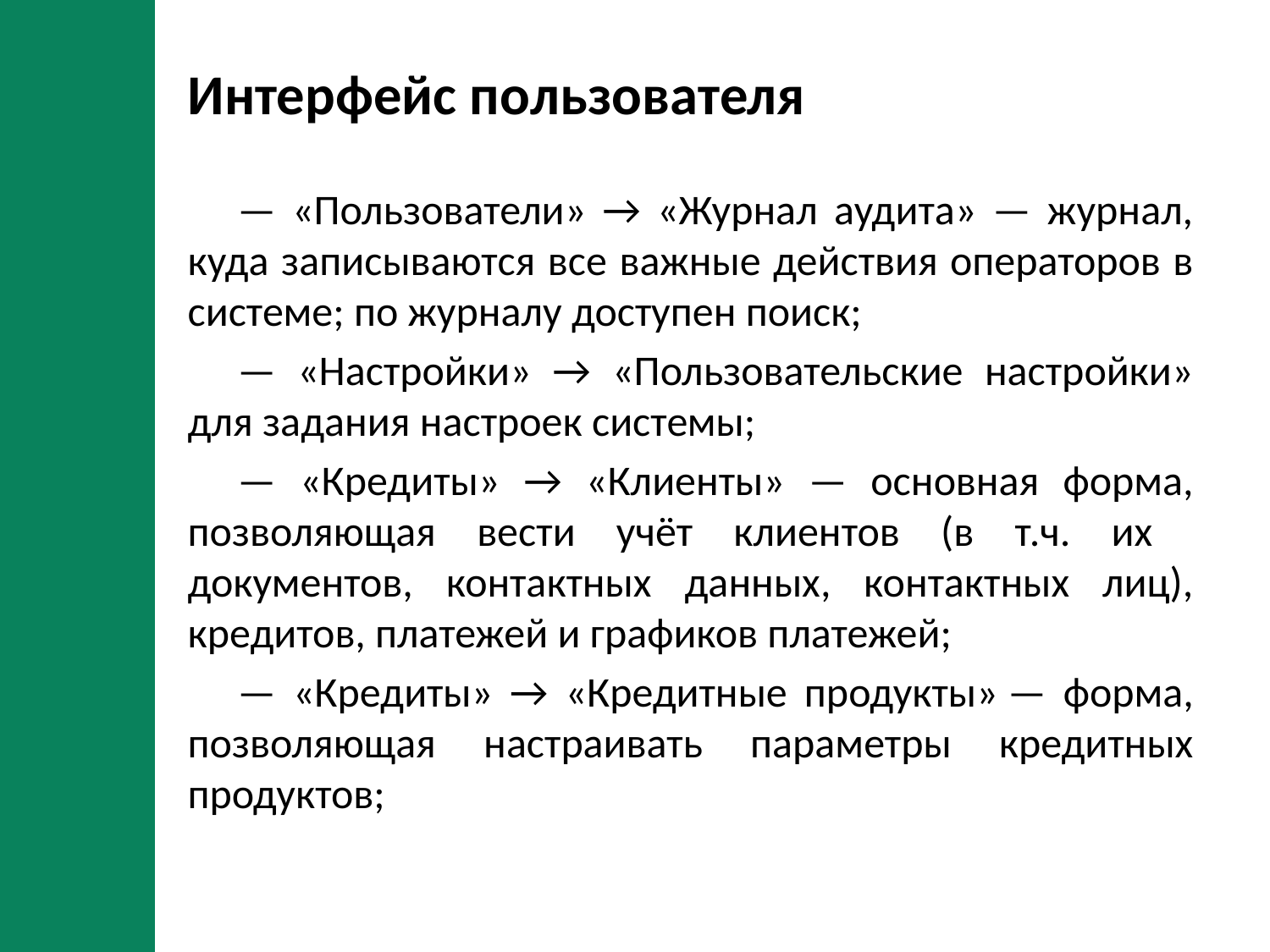

# Интерфейс пользователя
— «Пользователи» → «Журнал аудита» — журнал, куда записываются все важные действия операторов в системе; по журналу доступен поиск;
— «Настройки» → «Пользовательские настройки» для задания настроек системы;
— «Кредиты» → «Клиенты» — основная форма, позволяющая вести учёт клиентов (в т.ч. их  документов, контактных данных, контактных лиц), кредитов, платежей и графиков платежей;
— «Кредиты» → «Кредитные продукты» — форма, позволяющая настраивать параметры кредитных продуктов;